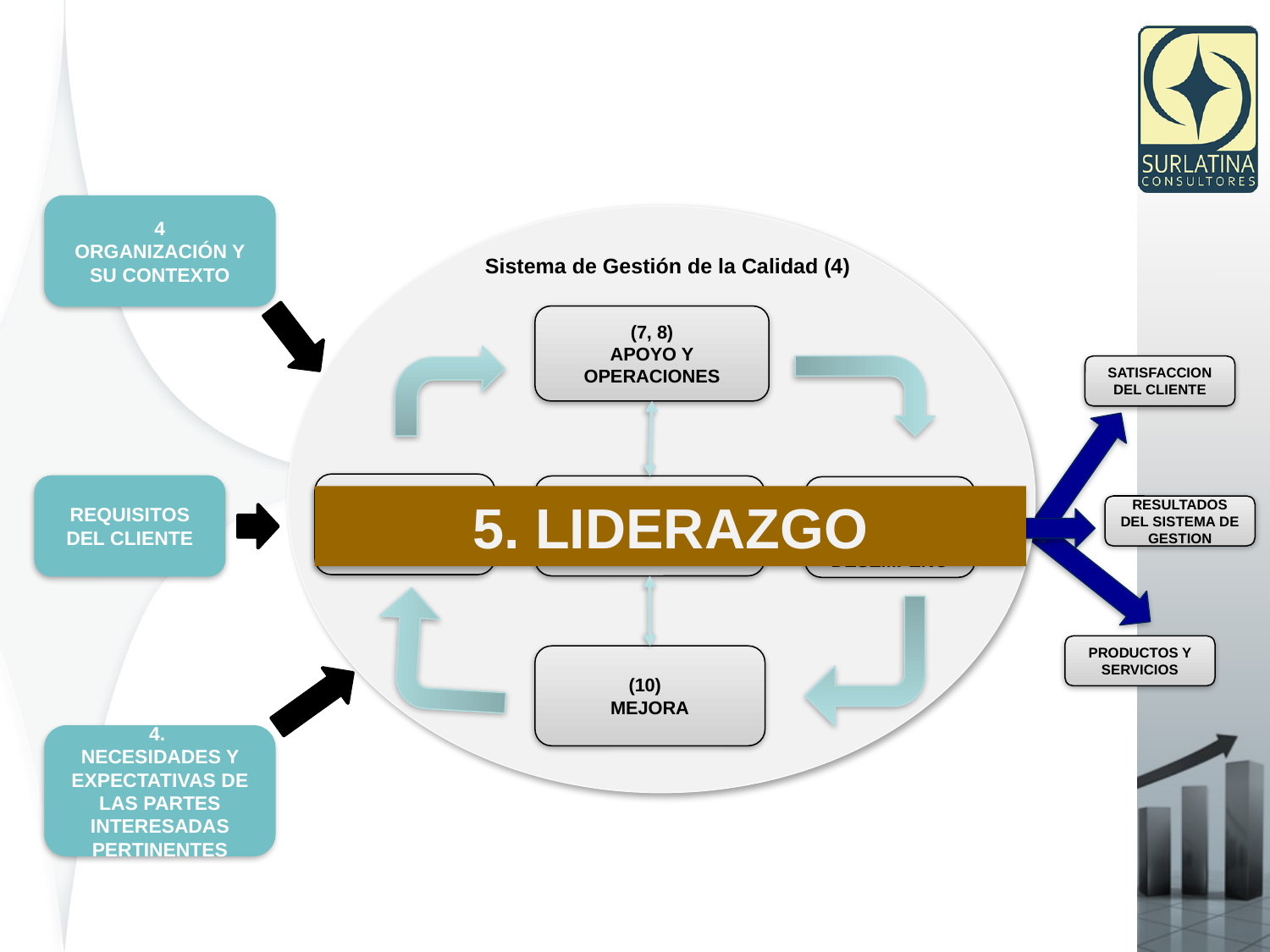

4
ORGANIZACIÓN Y SU CONTEXTO

Sistema de Gestión de la Calidad (4)
(7, 8)
APOYO Y
OPERACIONES

SATISFACCION DEL CLIENTE

(6)
PLANIFICACION
REQUISITOS DEL CLIENTE
(5)
LIDERAZGO
(9)
EVALUACION DE DESEMPEÑO
5. LIDERAZGO
RESULTADOS DEL SISTEMA DE GESTION

PRODUCTOS Y SERVICIOS
(10)
MEJORA

4.
NECESIDADES Y EXPECTATIVAS DE LAS PARTES INTERESADAS PERTINENTES